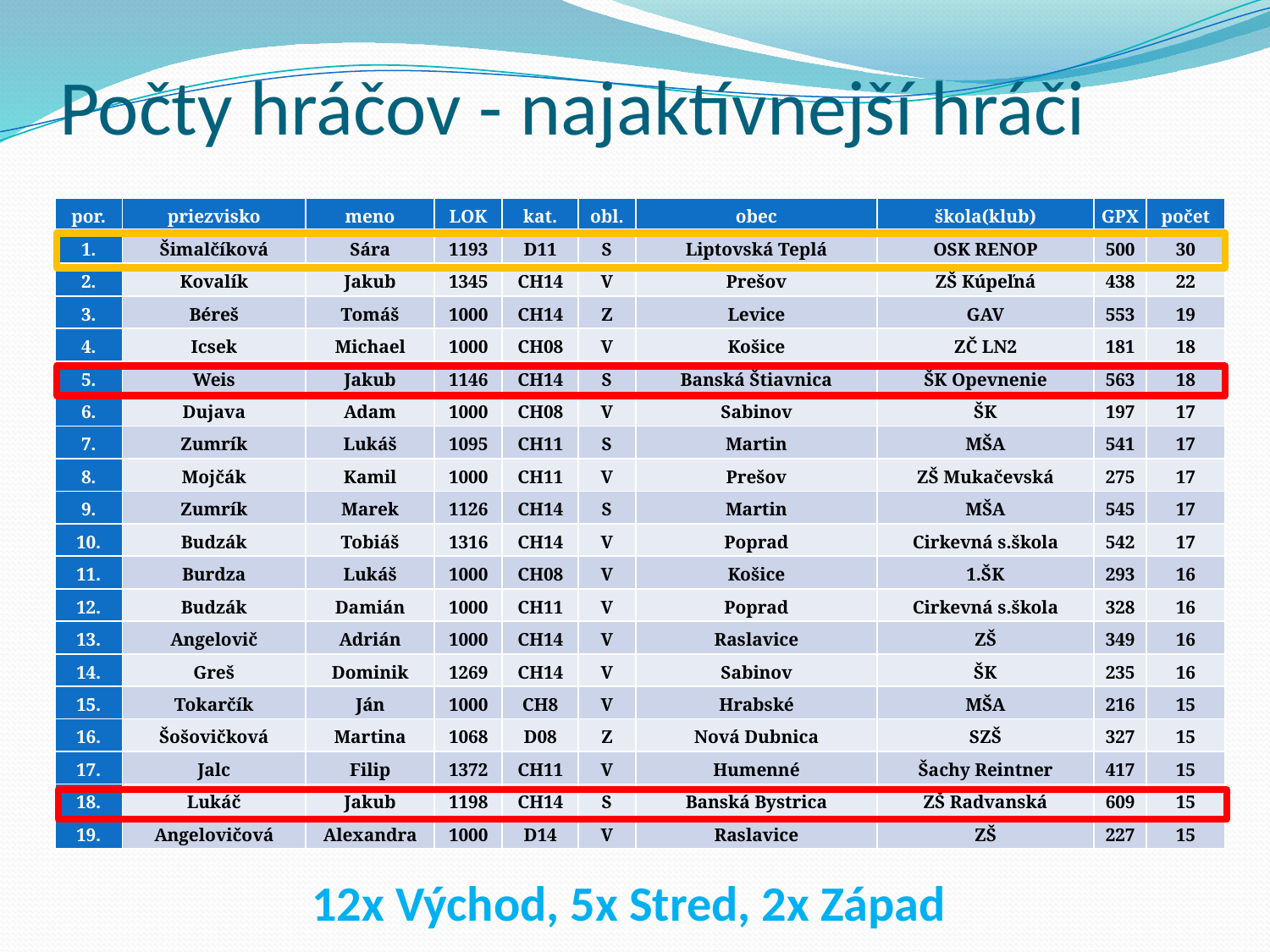

# Počty hráčov - najaktívnejší hráči
| por. | priezvisko | meno | LOK | kat. | obl. | obec | škola(klub) | GPX | počet |
| --- | --- | --- | --- | --- | --- | --- | --- | --- | --- |
| 1. | Šimalčíková | Sára | 1193 | D11 | S | Liptovská Teplá | OSK RENOP | 500 | 30 |
| 2. | Kovalík | Jakub | 1345 | CH14 | V | Prešov | ZŠ Kúpeľná | 438 | 22 |
| 3. | Béreš | Tomáš | 1000 | CH14 | Z | Levice | GAV | 553 | 19 |
| 4. | Icsek | Michael | 1000 | CH08 | V | Košice | ZČ LN2 | 181 | 18 |
| 5. | Weis | Jakub | 1146 | CH14 | S | Banská Štiavnica | ŠK Opevnenie | 563 | 18 |
| 6. | Dujava | Adam | 1000 | CH08 | V | Sabinov | ŠK | 197 | 17 |
| 7. | Zumrík | Lukáš | 1095 | CH11 | S | Martin | MŠA | 541 | 17 |
| 8. | Mojčák | Kamil | 1000 | CH11 | V | Prešov | ZŠ Mukačevská | 275 | 17 |
| 9. | Zumrík | Marek | 1126 | CH14 | S | Martin | MŠA | 545 | 17 |
| 10. | Budzák | Tobiáš | 1316 | CH14 | V | Poprad | Cirkevná s.škola | 542 | 17 |
| 11. | Burdza | Lukáš | 1000 | CH08 | V | Košice | 1.ŠK | 293 | 16 |
| 12. | Budzák | Damián | 1000 | CH11 | V | Poprad | Cirkevná s.škola | 328 | 16 |
| 13. | Angelovič | Adrián | 1000 | CH14 | V | Raslavice | ZŠ | 349 | 16 |
| 14. | Greš | Dominik | 1269 | CH14 | V | Sabinov | ŠK | 235 | 16 |
| 15. | Tokarčík | Ján | 1000 | CH8 | V | Hrabské | MŠA | 216 | 15 |
| 16. | Šošovičková | Martina | 1068 | D08 | Z | Nová Dubnica | SZŠ | 327 | 15 |
| 17. | Jalc | Filip | 1372 | CH11 | V | Humenné | Šachy Reintner | 417 | 15 |
| 18. | Lukáč | Jakub | 1198 | CH14 | S | Banská Bystrica | ZŠ Radvanská | 609 | 15 |
| 19. | Angelovičová | Alexandra | 1000 | D14 | V | Raslavice | ZŠ | 227 | 15 |

12x Východ, 5x Stred, 2x Západ